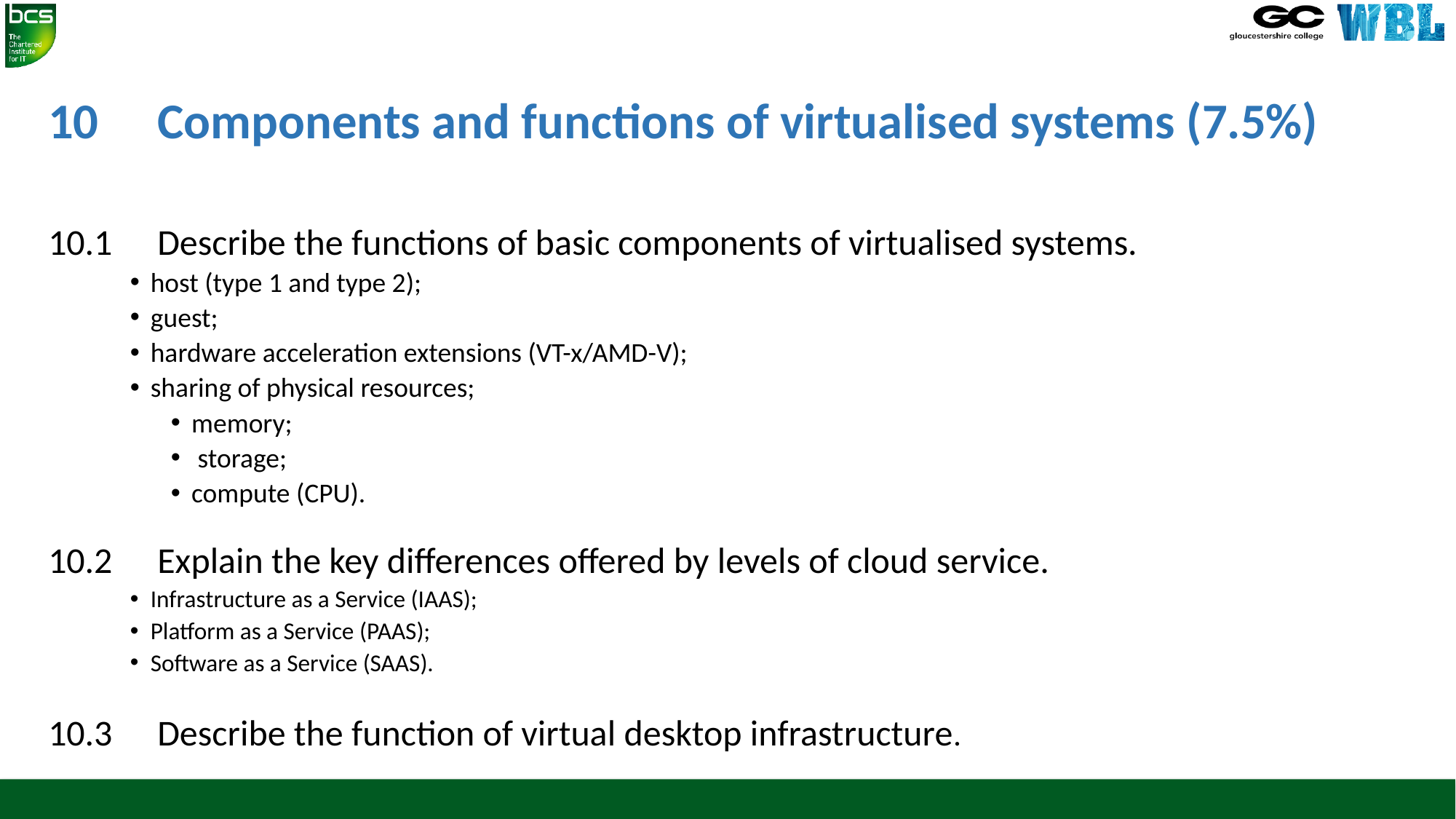

# 10	Components and functions of virtualised systems (7.5%)
10.1	Describe the functions of basic components of virtualised systems.
host (type 1 and type 2);
guest;
hardware acceleration extensions (VT-x/AMD-V);
sharing of physical resources;
memory;
 storage;
compute (CPU).
10.2	Explain the key differences offered by levels of cloud service.
Infrastructure as a Service (IAAS);
Platform as a Service (PAAS);
Software as a Service (SAAS).
10.3	Describe the function of virtual desktop infrastructure.